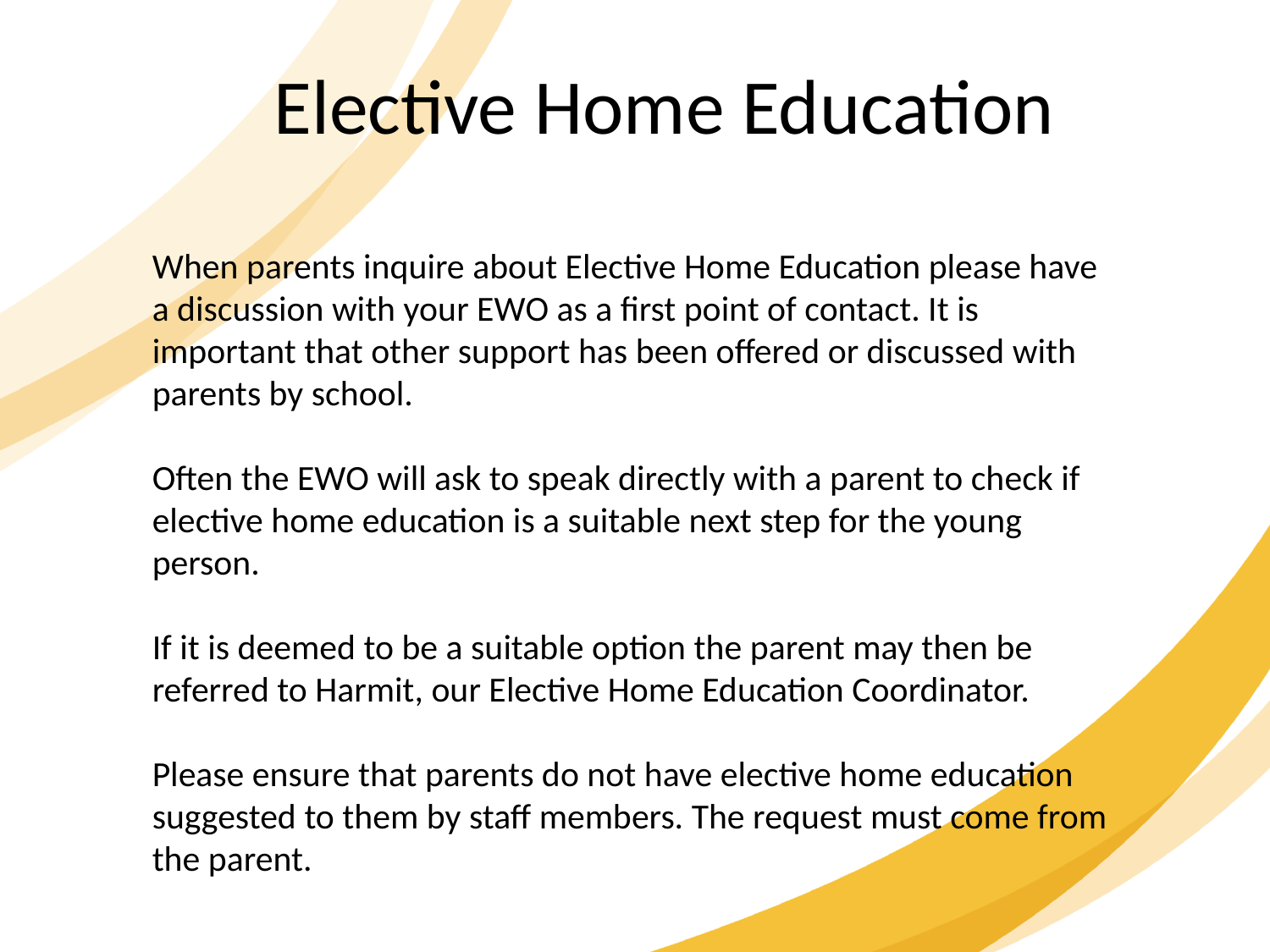

Elective Home Education
When parents inquire about Elective Home Education please have a discussion with your EWO as a first point of contact. It is important that other support has been offered or discussed with parents by school.

Often the EWO will ask to speak directly with a parent to check if elective home education is a suitable next step for the young person.

If it is deemed to be a suitable option the parent may then be referred to Harmit, our Elective Home Education Coordinator.

Please ensure that parents do not have elective home education suggested to them by staff members. The request must come from the parent.